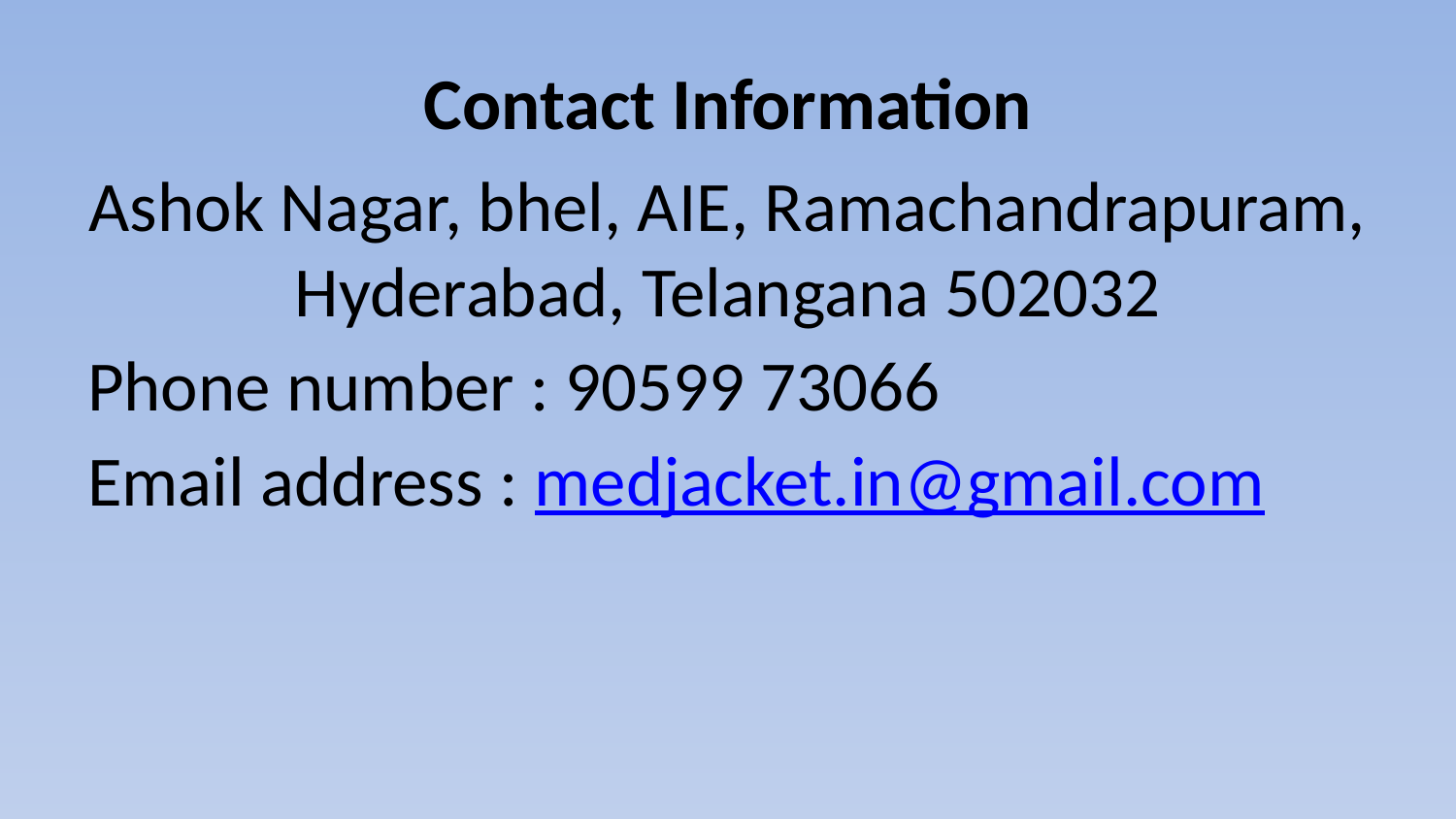

# Contact Information
Ashok Nagar, bhel, AIE, Ramachandrapuram, Hyderabad, Telangana 502032
Phone number : 90599 73066
Email address : medjacket.in@gmail.com